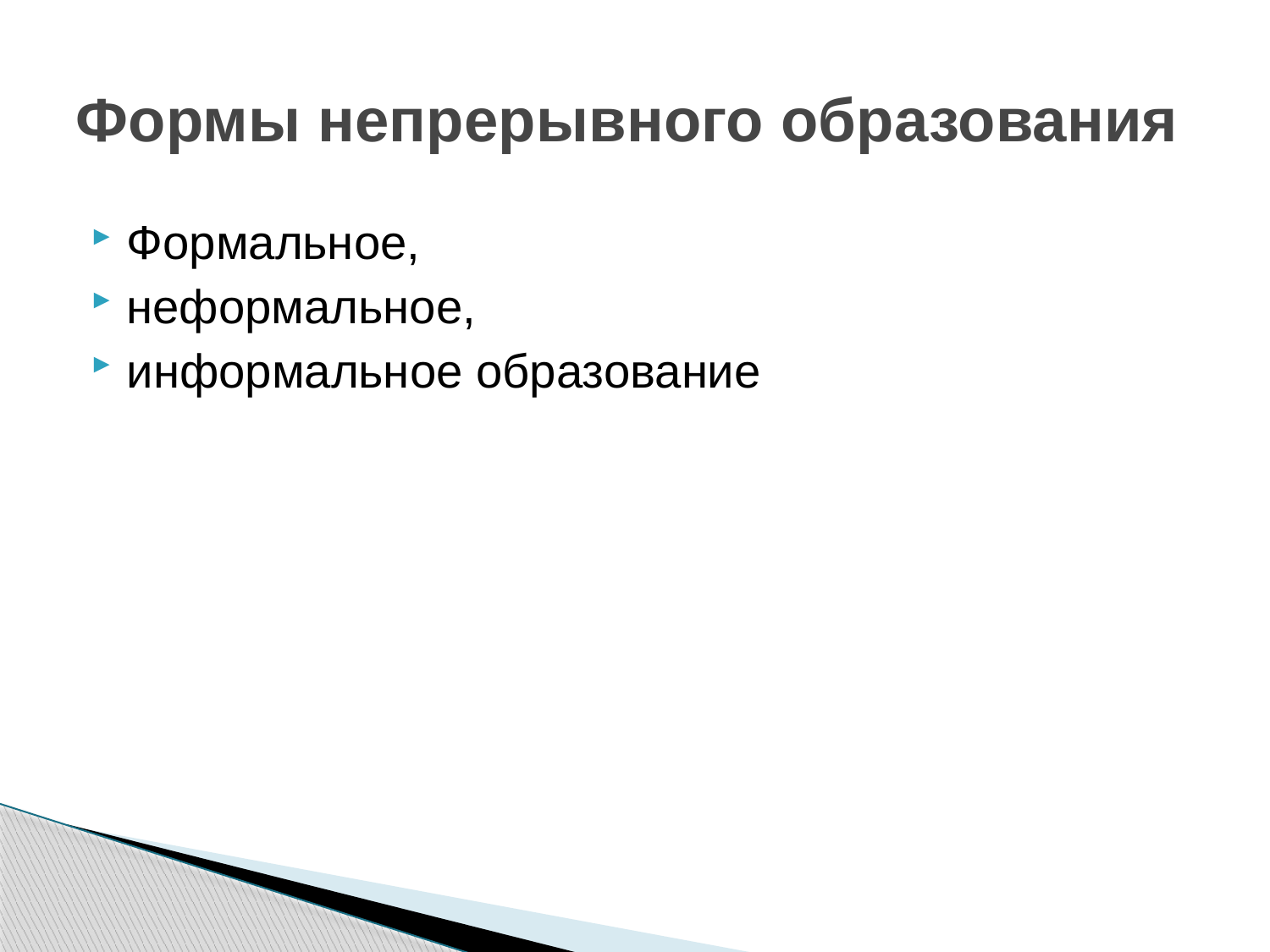

# Формы непрерывного образования
Формальное,
неформальное,
информальное образование